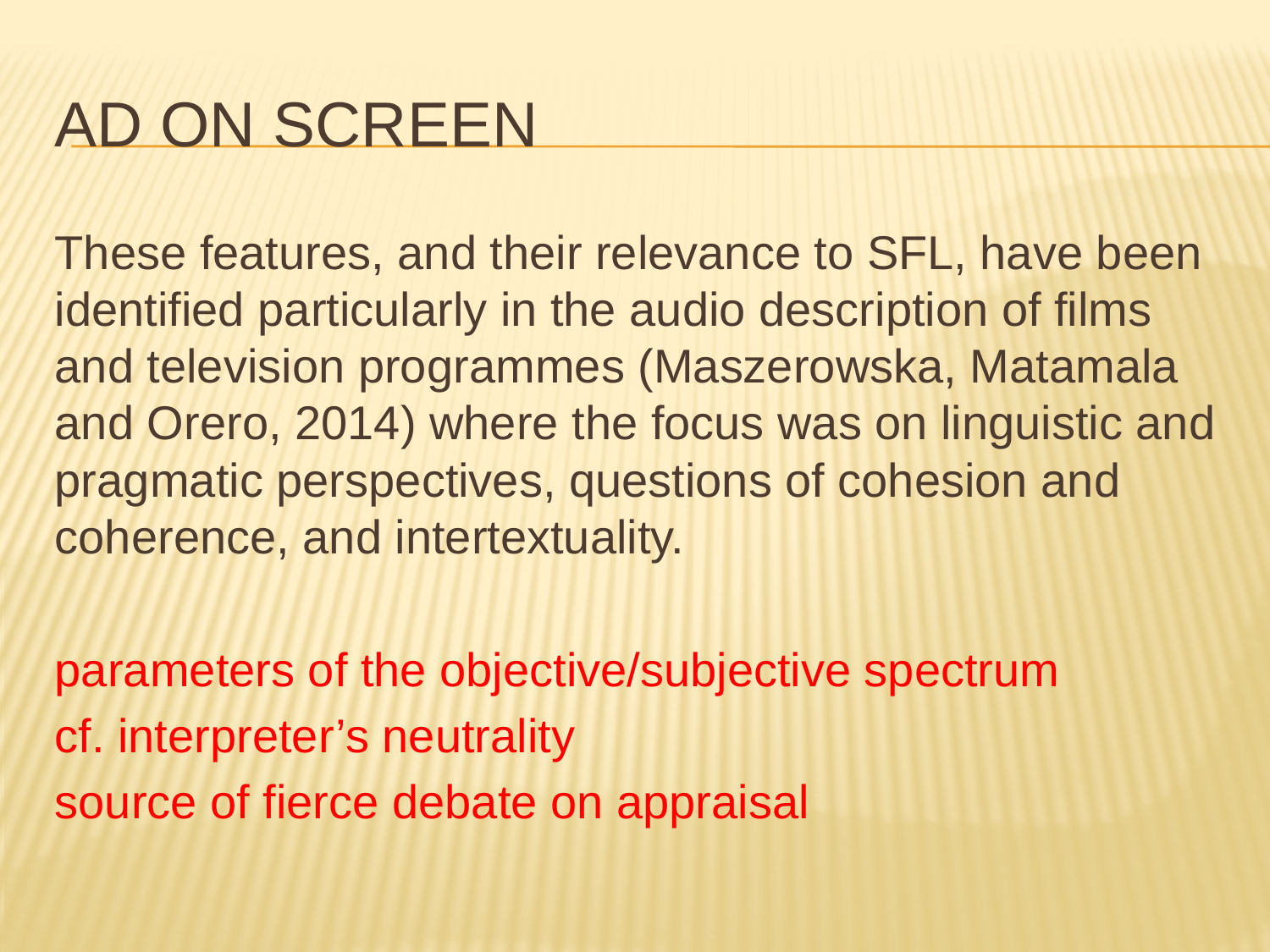

# AD on screen
These features, and their relevance to SFL, have been identified particularly in the audio description of films and television programmes (Maszerowska, Matamala and Orero, 2014) where the focus was on linguistic and pragmatic perspectives, questions of cohesion and coherence, and intertextuality.

parameters of the objective/subjective spectrum
cf. interpreter’s neutrality
source of fierce debate on appraisal